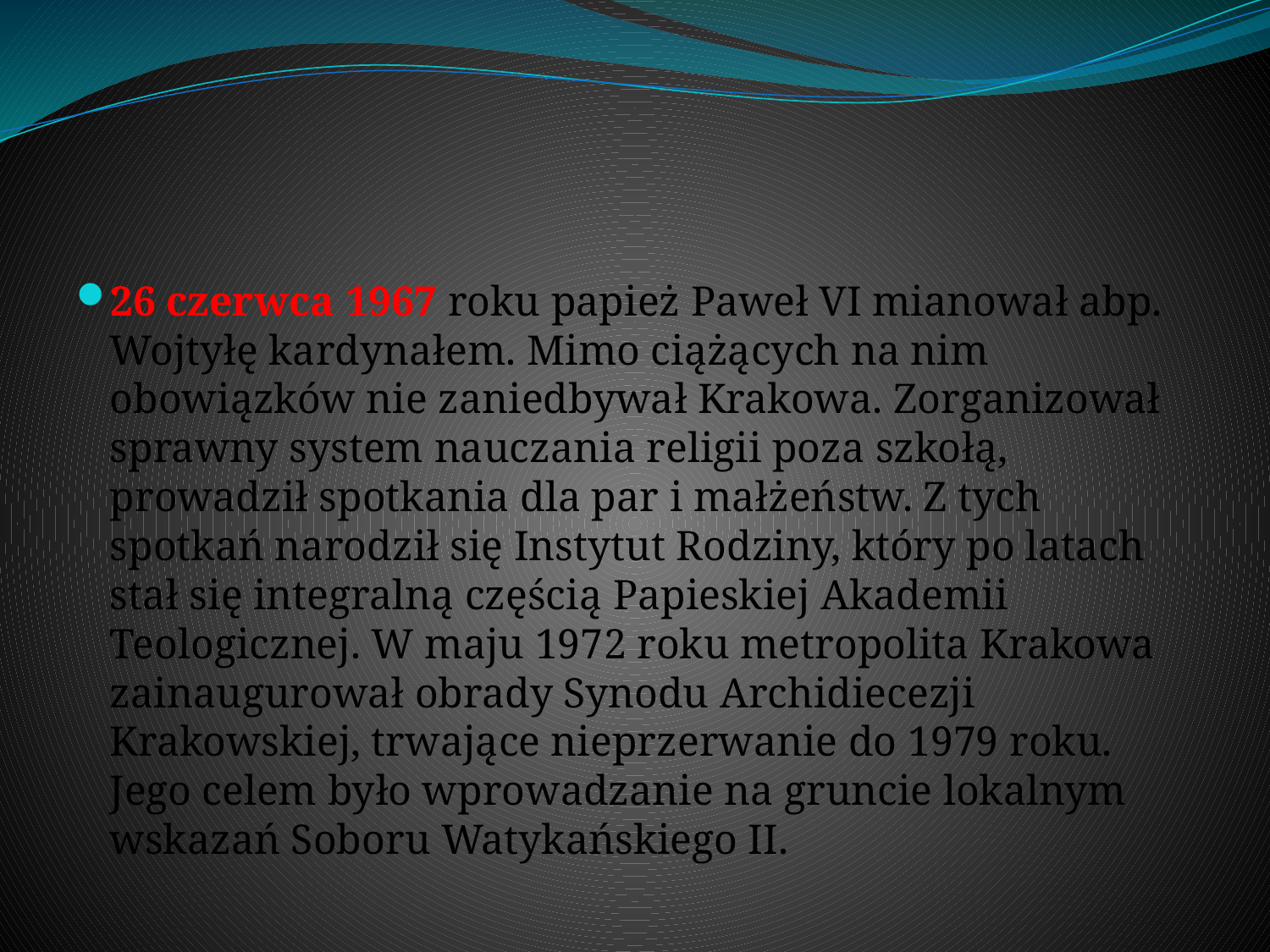

#
26 czerwca 1967 roku papież Paweł VI mianował abp. Wojtyłę kardynałem. Mimo ciążących na nim obowiązków nie zaniedbywał Krakowa. Zorganizował sprawny system nauczania religii poza szkołą, prowadził spotkania dla par i małżeństw. Z tych spotkań narodził się Instytut Rodziny, który po latach stał się integralną częścią Papieskiej Akademii Teologicznej. W maju 1972 roku metropolita Krakowa zainaugurował obrady Synodu Archidiecezji Krakowskiej, trwające nieprzerwanie do 1979 roku. Jego celem było wprowadzanie na gruncie lokalnym wskazań Soboru Watykańskiego II.